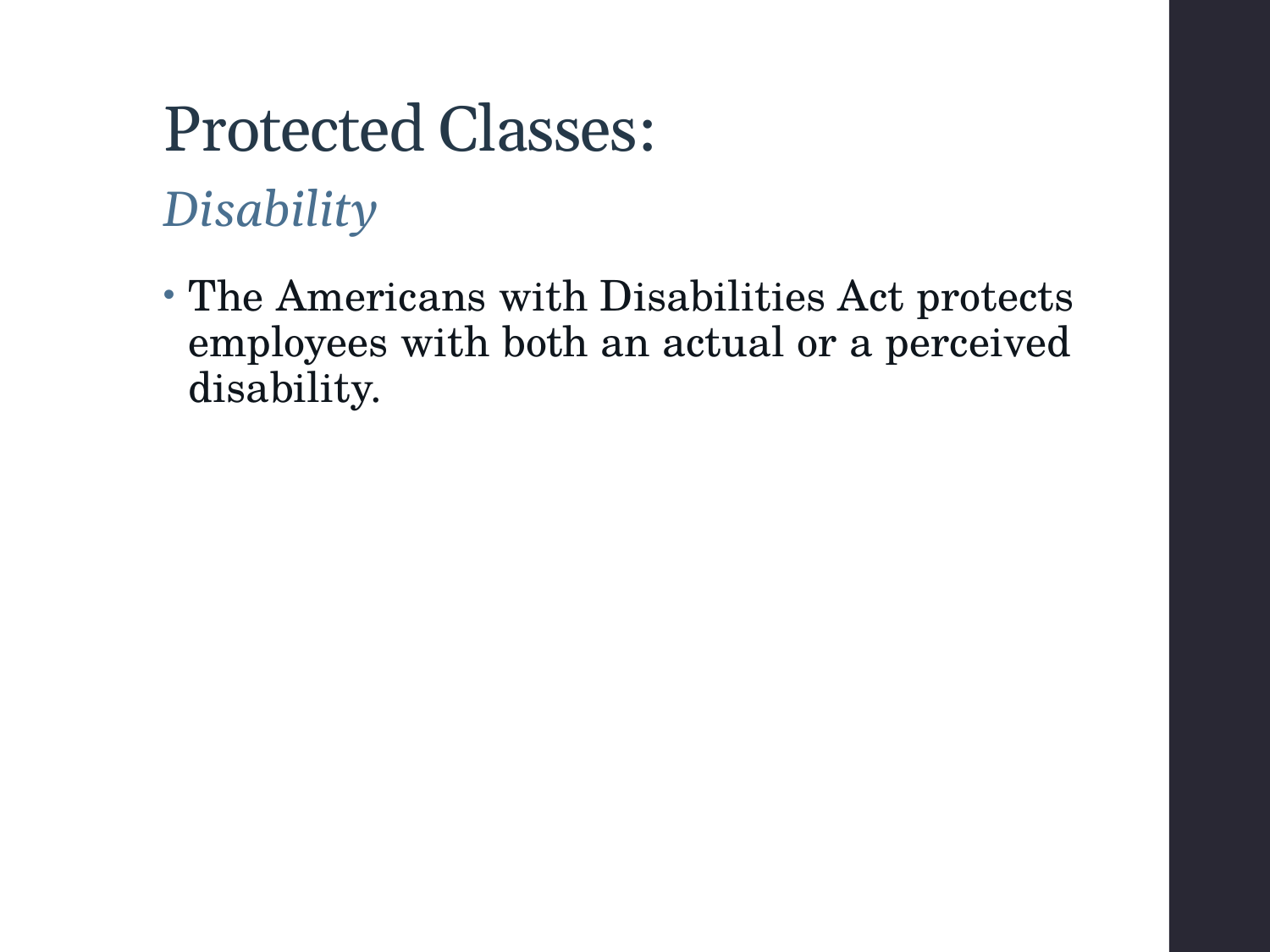

# Protected Classes:
Disability

The Americans with Disabilities Act protects employees with both an actual or a perceived disability.